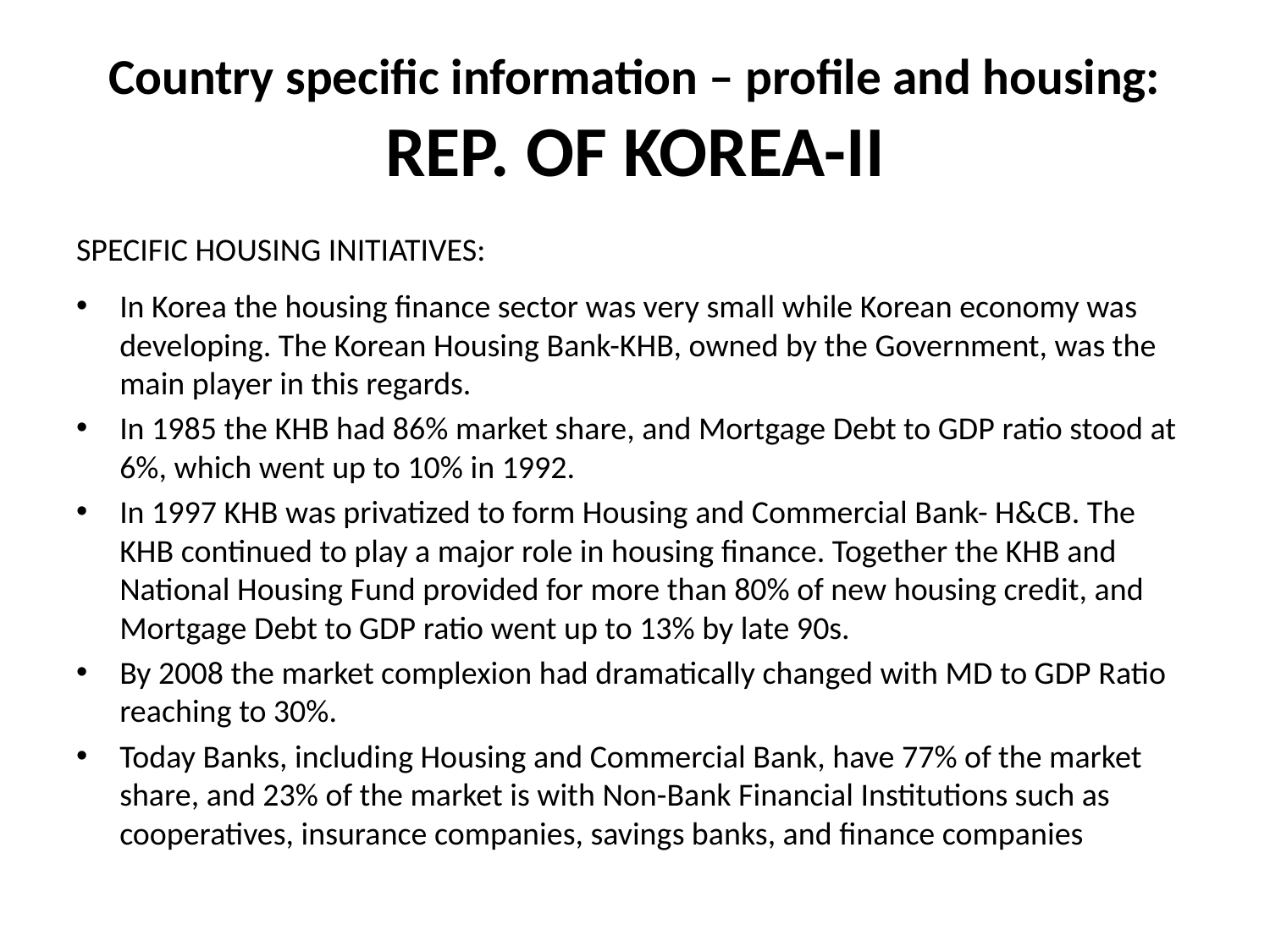

# Country specific information – profile and housing: REP. OF KOREA-II
SPECIFIC HOUSING INITIATIVES:
In Korea the housing finance sector was very small while Korean economy was developing. The Korean Housing Bank-KHB, owned by the Government, was the main player in this regards.
In 1985 the KHB had 86% market share, and Mortgage Debt to GDP ratio stood at 6%, which went up to 10% in 1992.
In 1997 KHB was privatized to form Housing and Commercial Bank- H&CB. The KHB continued to play a major role in housing finance. Together the KHB and National Housing Fund provided for more than 80% of new housing credit, and Mortgage Debt to GDP ratio went up to 13% by late 90s.
By 2008 the market complexion had dramatically changed with MD to GDP Ratio reaching to 30%.
Today Banks, including Housing and Commercial Bank, have 77% of the market share, and 23% of the market is with Non-Bank Financial Institutions such as cooperatives, insurance companies, savings banks, and finance companies